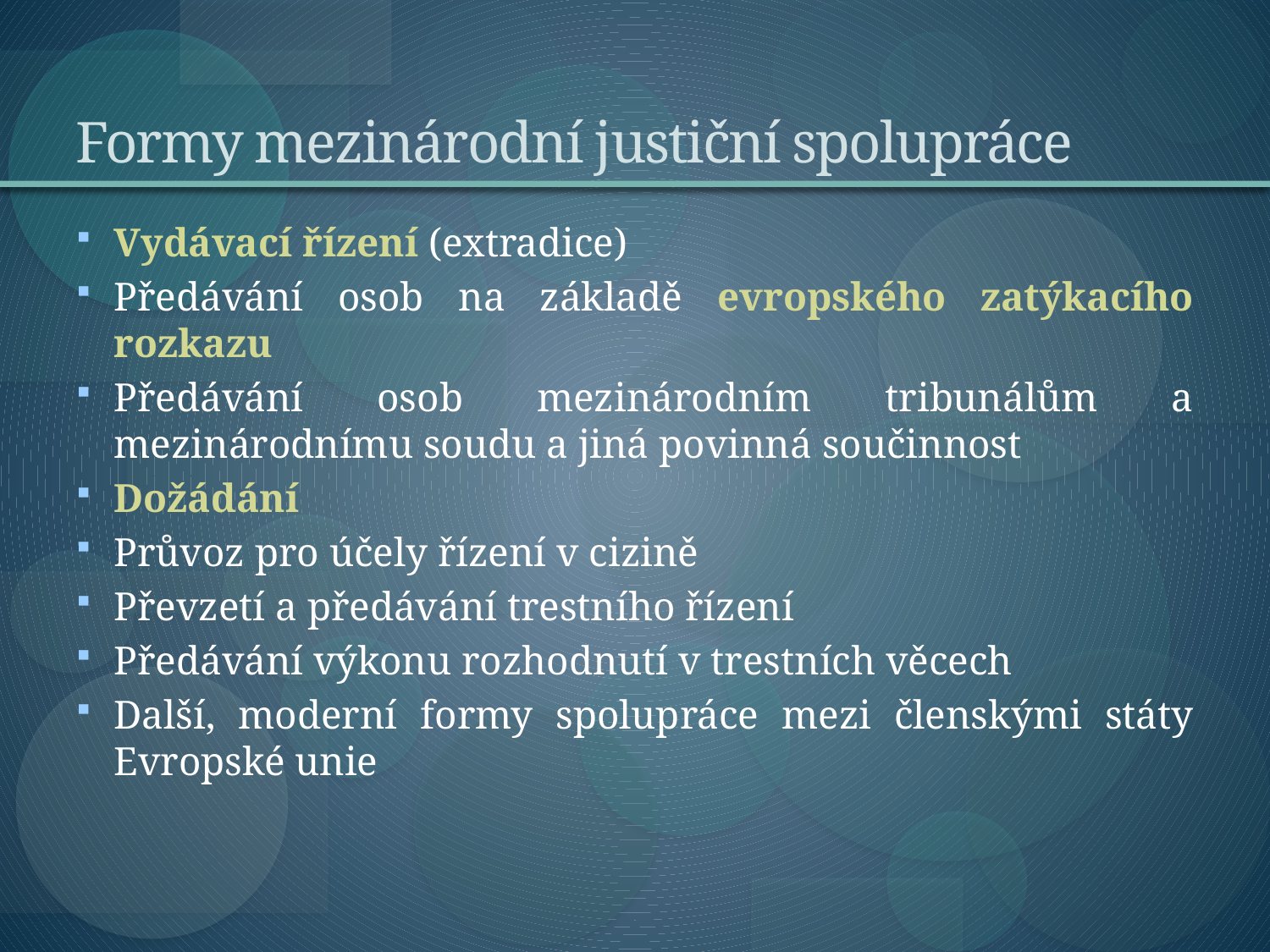

# Formy mezinárodní justiční spolupráce
Vydávací řízení (extradice)
Předávání osob na základě evropského zatýkacího rozkazu
Předávání osob mezinárodním tribunálům a mezinárodnímu soudu a jiná povinná součinnost
Dožádání
Průvoz pro účely řízení v cizině
Převzetí a předávání trestního řízení
Předávání výkonu rozhodnutí v trestních věcech
Další, moderní formy spolupráce mezi členskými státy Evropské unie